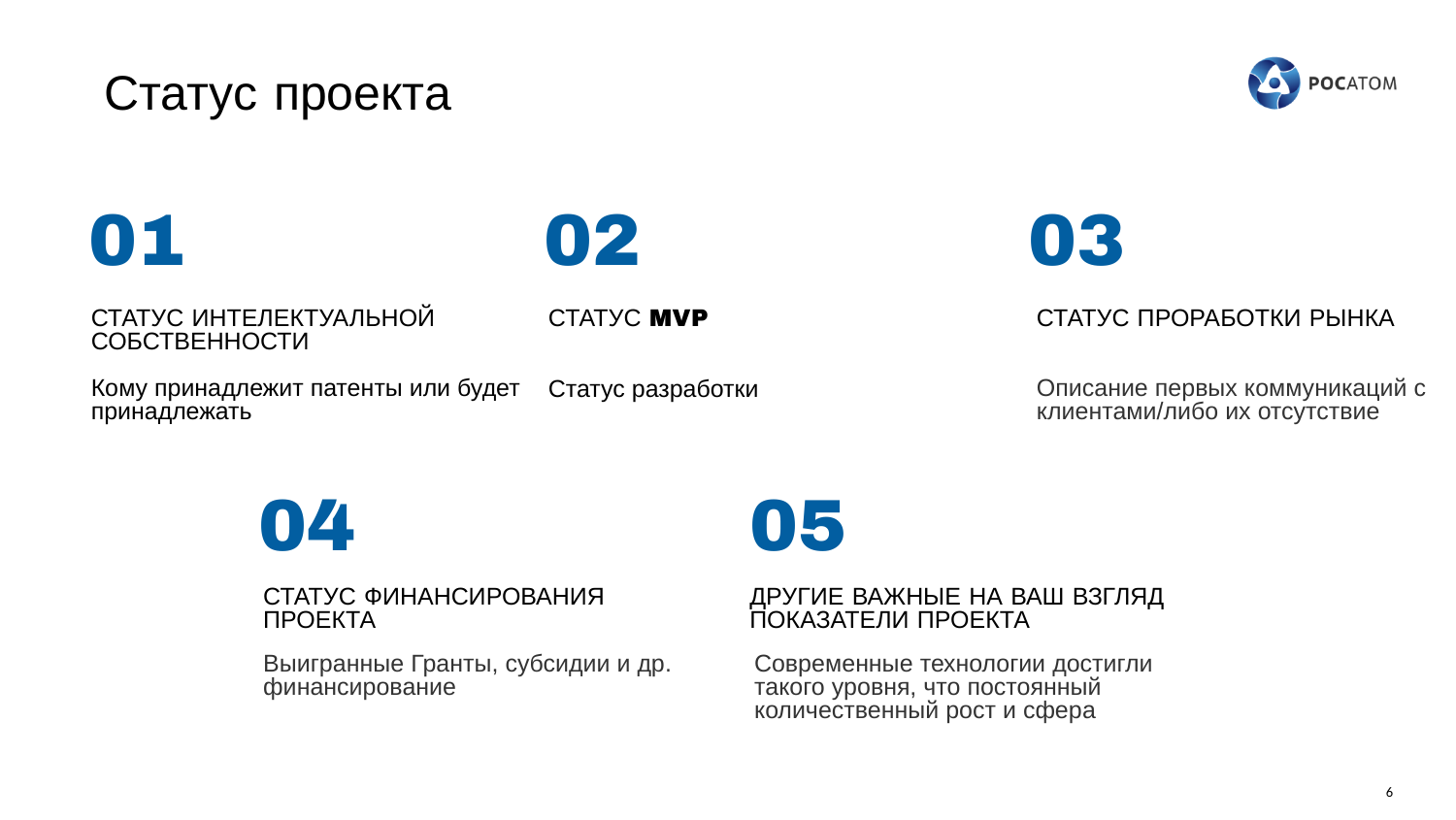

Статус проекта
01
02
03
СТАТУС ИНТЕЛЕКТУАЛЬНОЙ СОБСТВЕННОСТИ
СТАТУС MVP
СТАТУС ПРОРАБОТКИ РЫНКА
Кому принадлежит патенты или будет принадлежать
Статус разработки
Описание первых коммуникаций с клиентами/либо их отсутствие
04
05
СТАТУС ФИНАНСИРОВАНИЯ ПРОЕКТА
ДРУГИЕ ВАЖНЫЕ НА ВАШ ВЗГЛЯД ПОКАЗАТЕЛИ ПРОЕКТА
Выигранные Гранты, субсидии и др. финансирование
Современные технологии достигли
такого уровня, что постоянный
количественный рост и сфера